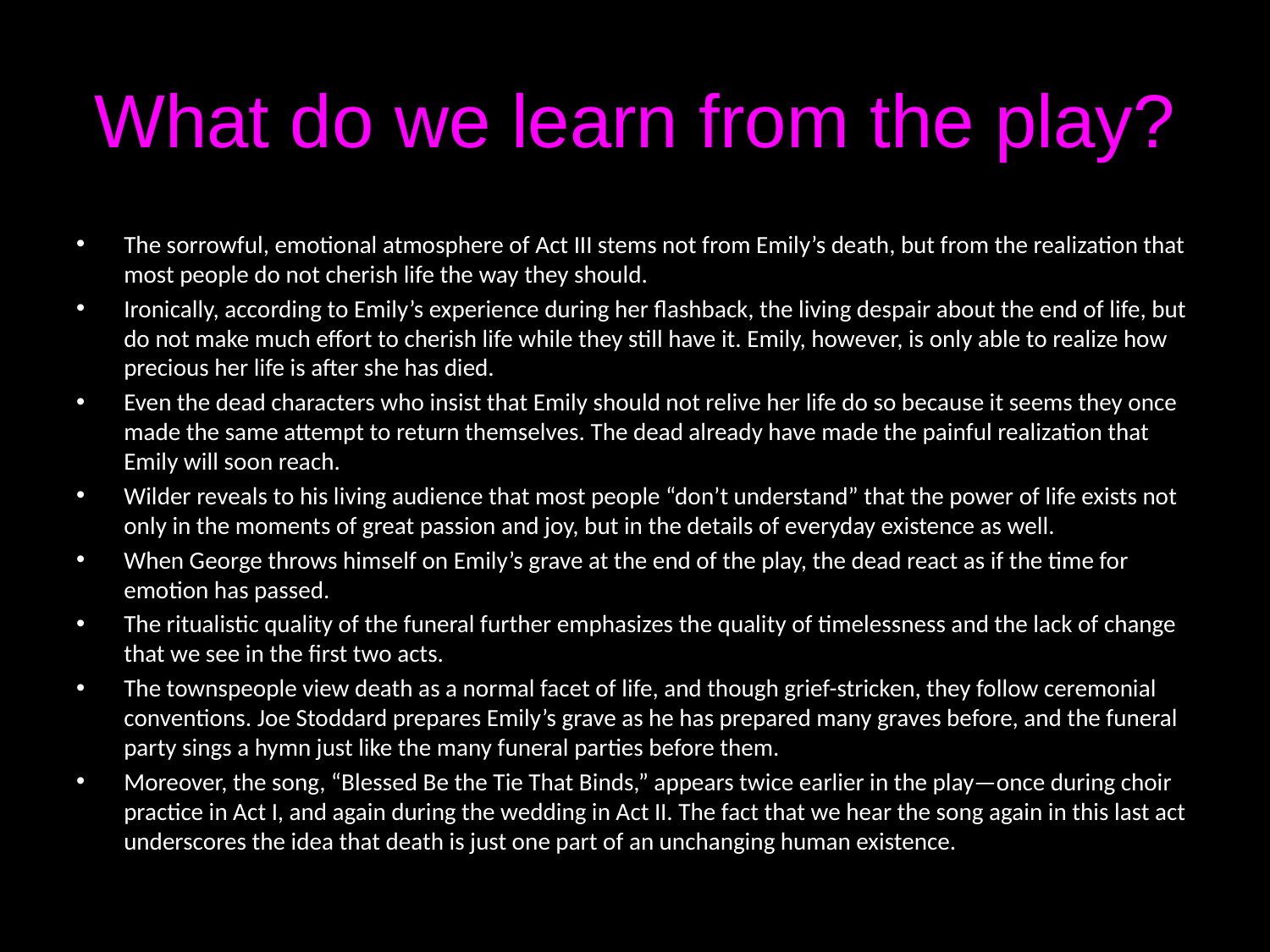

# What do we learn from the play?
The sorrowful, emotional atmosphere of Act III stems not from Emily’s death, but from the realization that most people do not cherish life the way they should.
Ironically, according to Emily’s experience during her flashback, the living despair about the end of life, but do not make much effort to cherish life while they still have it. Emily, however, is only able to realize how precious her life is after she has died.
Even the dead characters who insist that Emily should not relive her life do so because it seems they once made the same attempt to return themselves. The dead already have made the painful realization that Emily will soon reach.
Wilder reveals to his living audience that most people “don’t understand” that the power of life exists not only in the moments of great passion and joy, but in the details of everyday existence as well.
When George throws himself on Emily’s grave at the end of the play, the dead react as if the time for emotion has passed.
The ritualistic quality of the funeral further emphasizes the quality of timelessness and the lack of change that we see in the first two acts.
The townspeople view death as a normal facet of life, and though grief-stricken, they follow ceremonial conventions. Joe Stoddard prepares Emily’s grave as he has prepared many graves before, and the funeral party sings a hymn just like the many funeral parties before them.
Moreover, the song, “Blessed Be the Tie That Binds,” appears twice earlier in the play—once during choir practice in Act I, and again during the wedding in Act II. The fact that we hear the song again in this last act underscores the idea that death is just one part of an unchanging human existence.